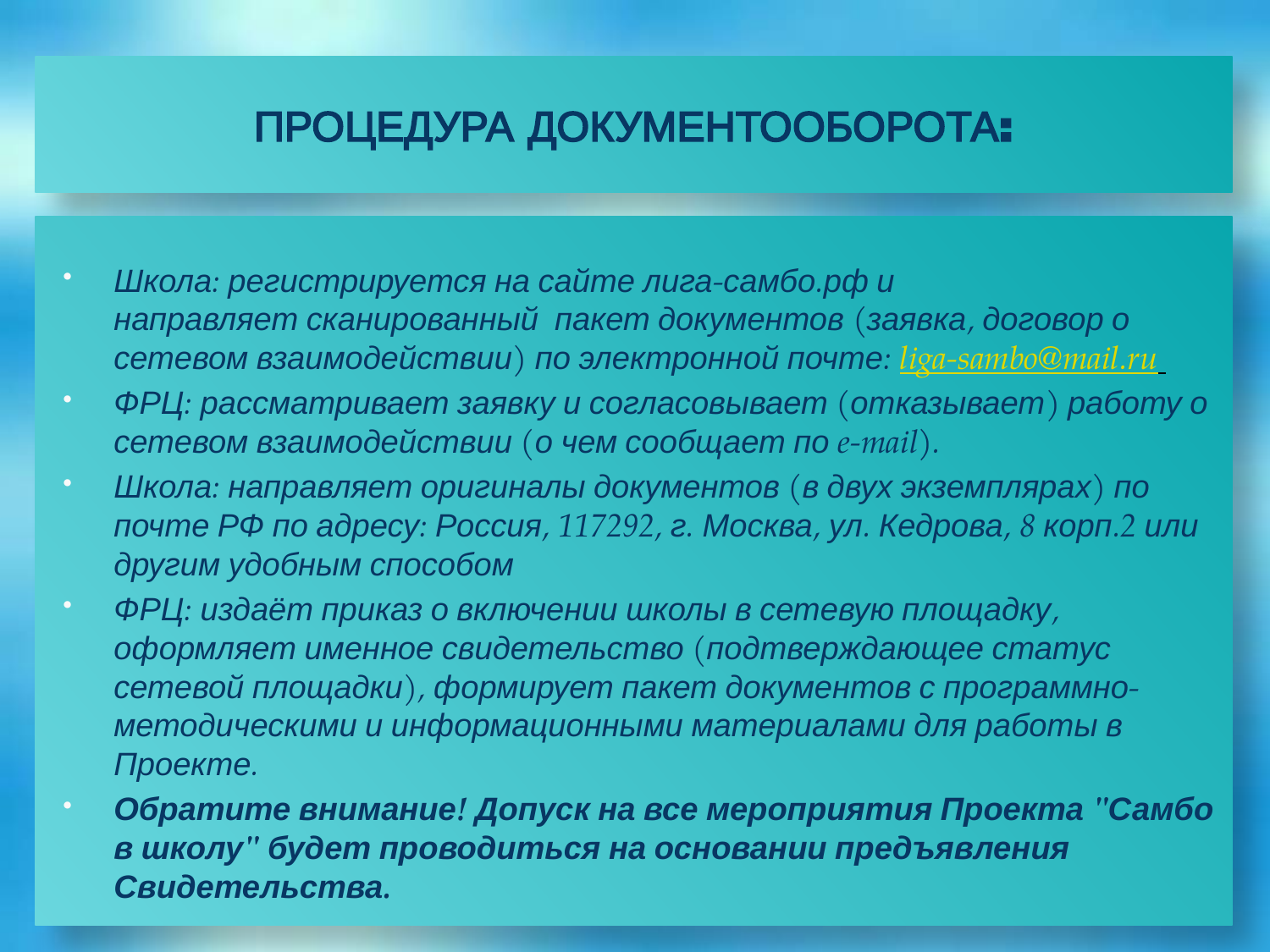

# ПРОЦЕДУРА ДОКУМЕНТООБОРОТА:

Школа: регистрируется на сайте лига-самбо.рф и направляет сканированный  пакет документов (заявка, договор о сетевом взаимодействии) по электронной почте: liga-sambo@mail.ru
ФРЦ: рассматривает заявку и согласовывает (отказывает) работу о сетевом взаимодействии (о чем сообщает по e-mail).
Школа: направляет оригиналы документов (в двух экземплярах) по почте РФ по адресу: Россия, 117292, г. Москва, ул. Кедрова, 8 корп.2 или другим удобным способом
ФРЦ: издаёт приказ о включении школы в сетевую площадку, оформляет именное свидетельство (подтверждающее статус сетевой площадки), формирует пакет документов с программно-методическими и информационными материалами для работы в Проекте.
Обратите внимание! Допуск на все мероприятия Проекта "Самбо в школу" будет проводиться на основании предъявления Свидетельства.